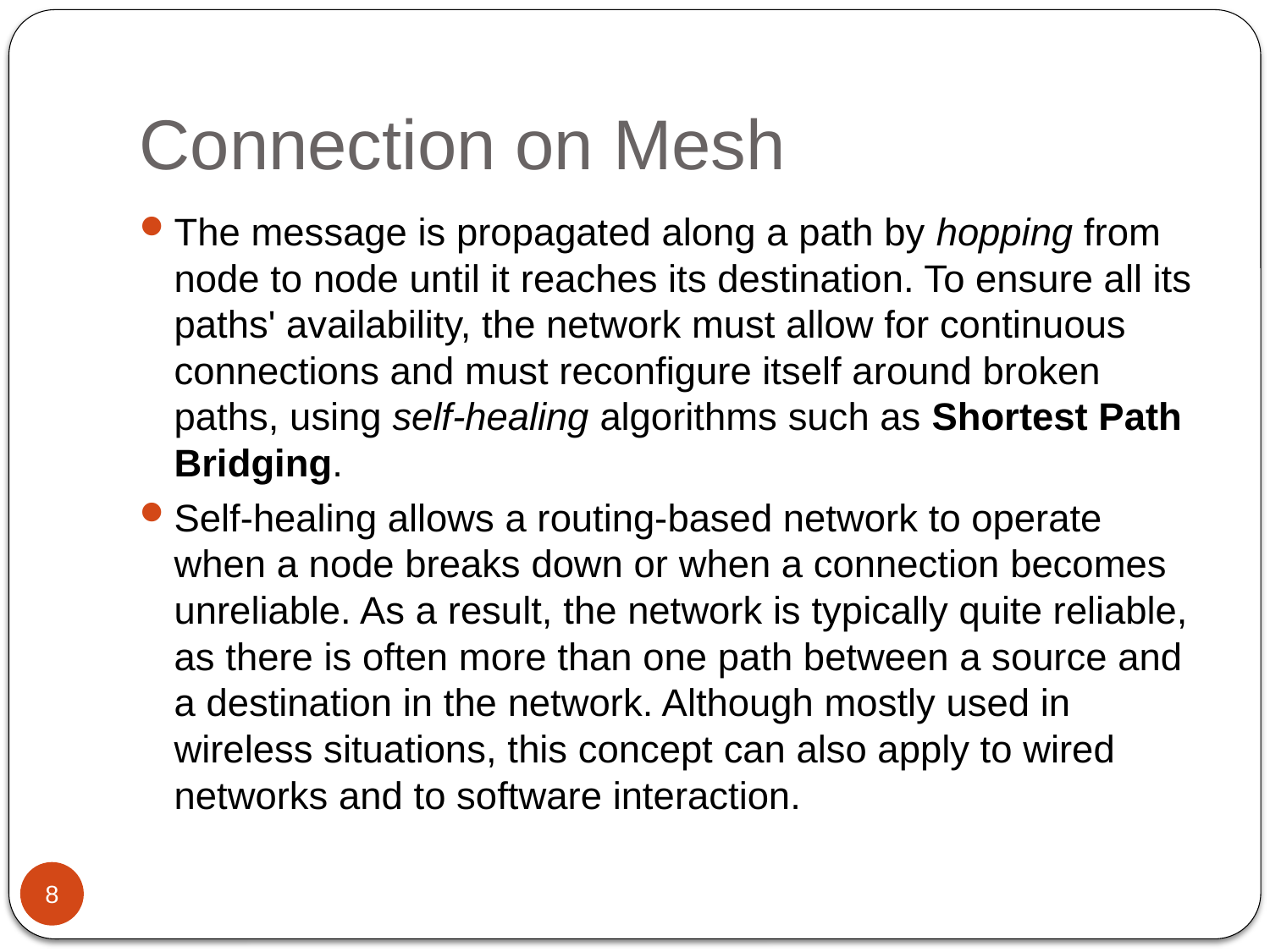

# Connection on Mesh
The message is propagated along a path by hopping from node to node until it reaches its destination. To ensure all its paths' availability, the network must allow for continuous connections and must reconfigure itself around broken paths, using self-healing algorithms such as Shortest Path Bridging.
Self-healing allows a routing-based network to operate when a node breaks down or when a connection becomes unreliable. As a result, the network is typically quite reliable, as there is often more than one path between a source and a destination in the network. Although mostly used in wireless situations, this concept can also apply to wired networks and to software interaction.
8